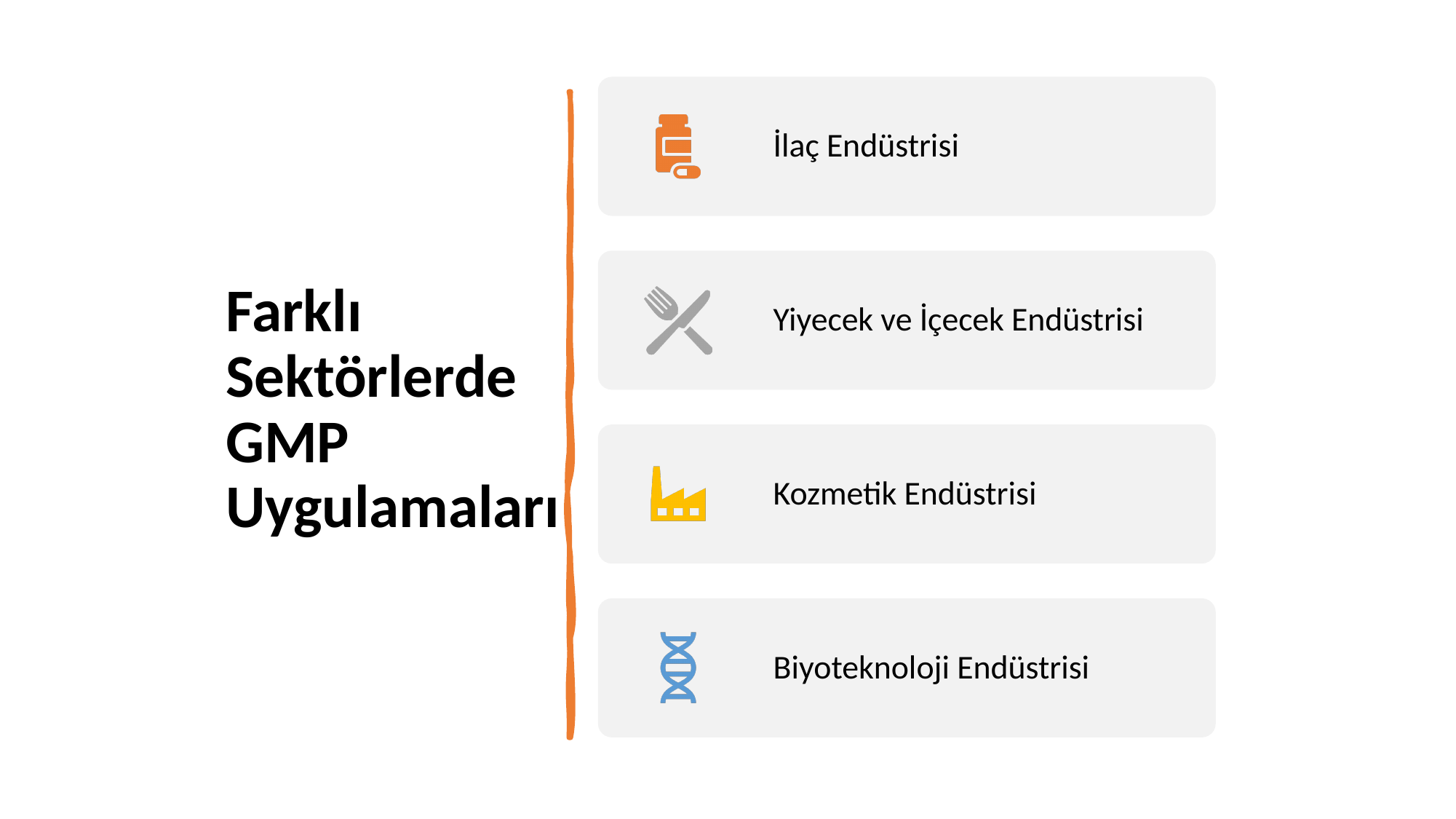

# Farklı Sektörlerde GMP Uygulamaları
İlaç Endüstrisi
Yiyecek ve İçecek Endüstrisi
Kozmetik Endüstrisi
Biyoteknoloji Endüstrisi